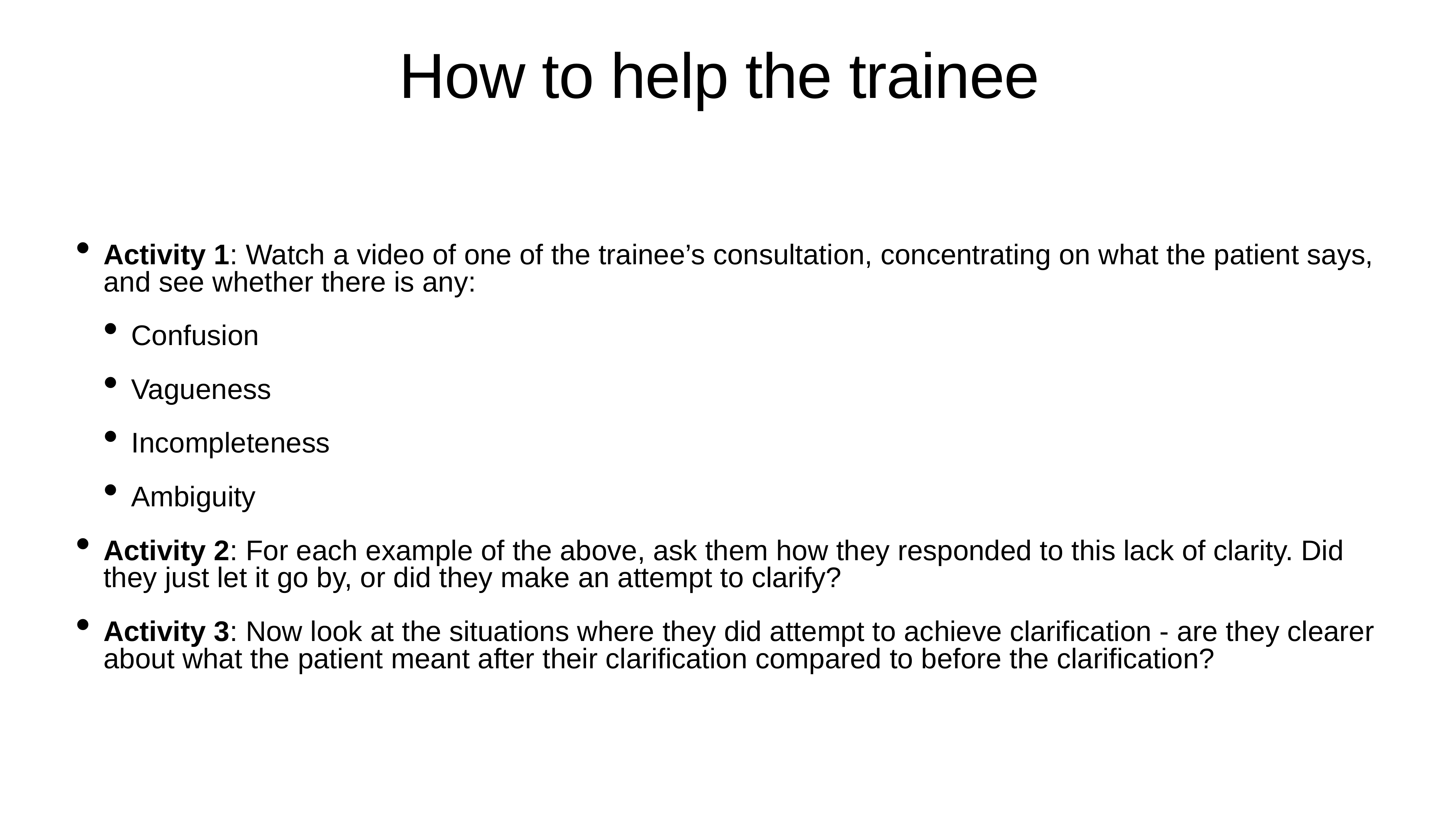

# How to help the trainee
Activity 1: Watch a video of one of the trainee’s consultation, concentrating on what the patient says, and see whether there is any:
Confusion
Vagueness
Incompleteness
Ambiguity
Activity 2: For each example of the above, ask them how they responded to this lack of clarity. Did they just let it go by, or did they make an attempt to clarify?
Activity 3: Now look at the situations where they did attempt to achieve clarification - are they clearer about what the patient meant after their clarification compared to before the clarification?